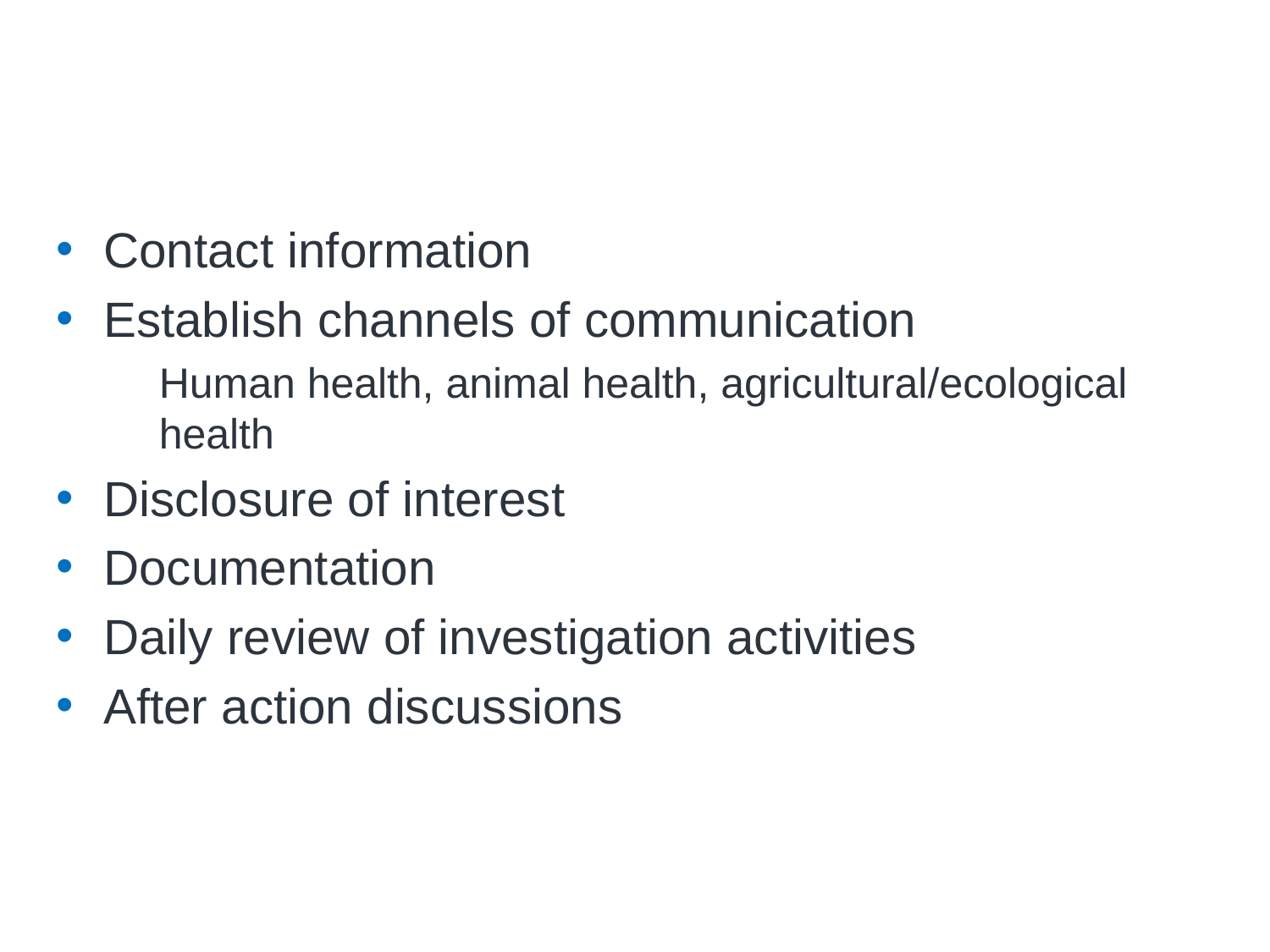

# Effective Communication
Contact information
Establish channels of communication
Human health, animal health, agricultural/ecological health
Disclosure of interest
Documentation
Daily review of investigation activities
After action discussions